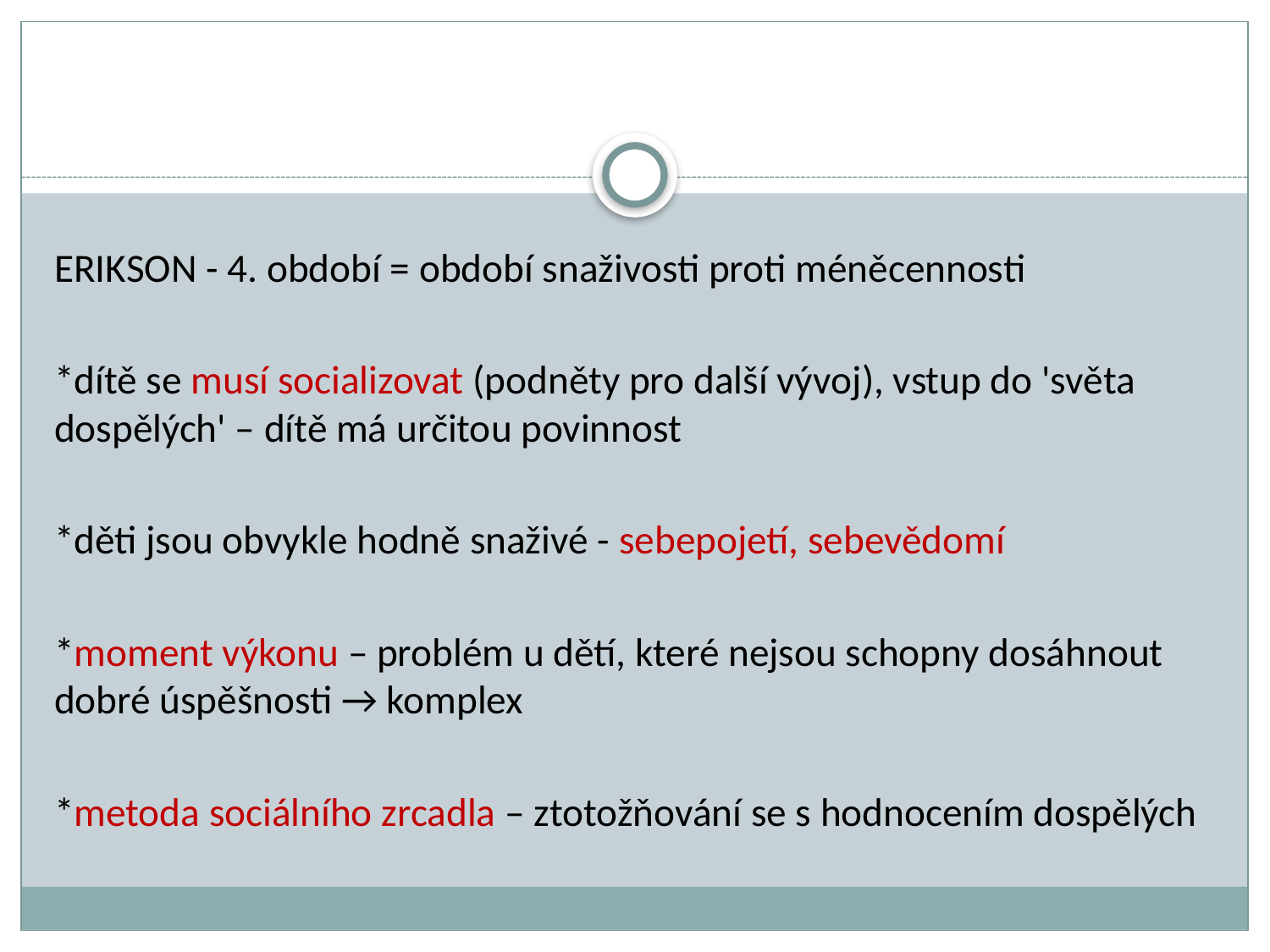

ERIKSON - 4. období = období snaživosti proti méněcennosti

*dítě se musí socializovat (podněty pro další vývoj), vstup do 'světa dospělých' – dítě má určitou povinnost

*děti jsou obvykle hodně snaživé - sebepojetí, sebevědomí

*moment výkonu – problém u dětí, které nejsou schopny dosáhnout dobré úspěšnosti → komplex

*metoda sociálního zrcadla – ztotožňování se s hodnocením dospělých